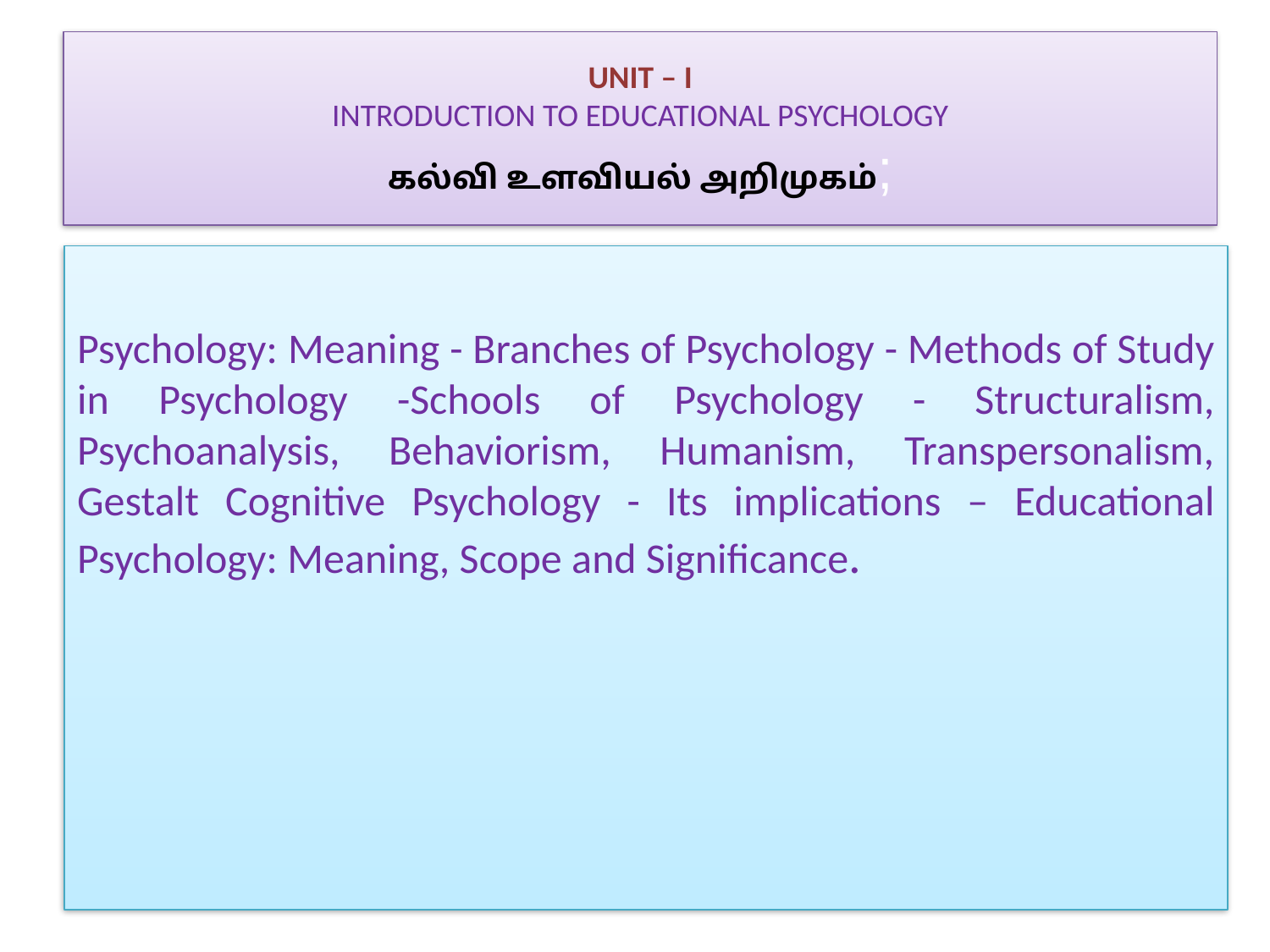

# UNIT – I INTRODUCTION TO EDUCATIONAL PSYCHOLOGY கல்வி உளவியல் அறிமுகம்;

Psychology: Meaning - Branches of Psychology - Methods of Study in Psychology -Schools of Psychology - Structuralism, Psychoanalysis, Behaviorism, Humanism, Transpersonalism, Gestalt Cognitive Psychology - Its implications – Educational Psychology: Meaning, Scope and Significance.